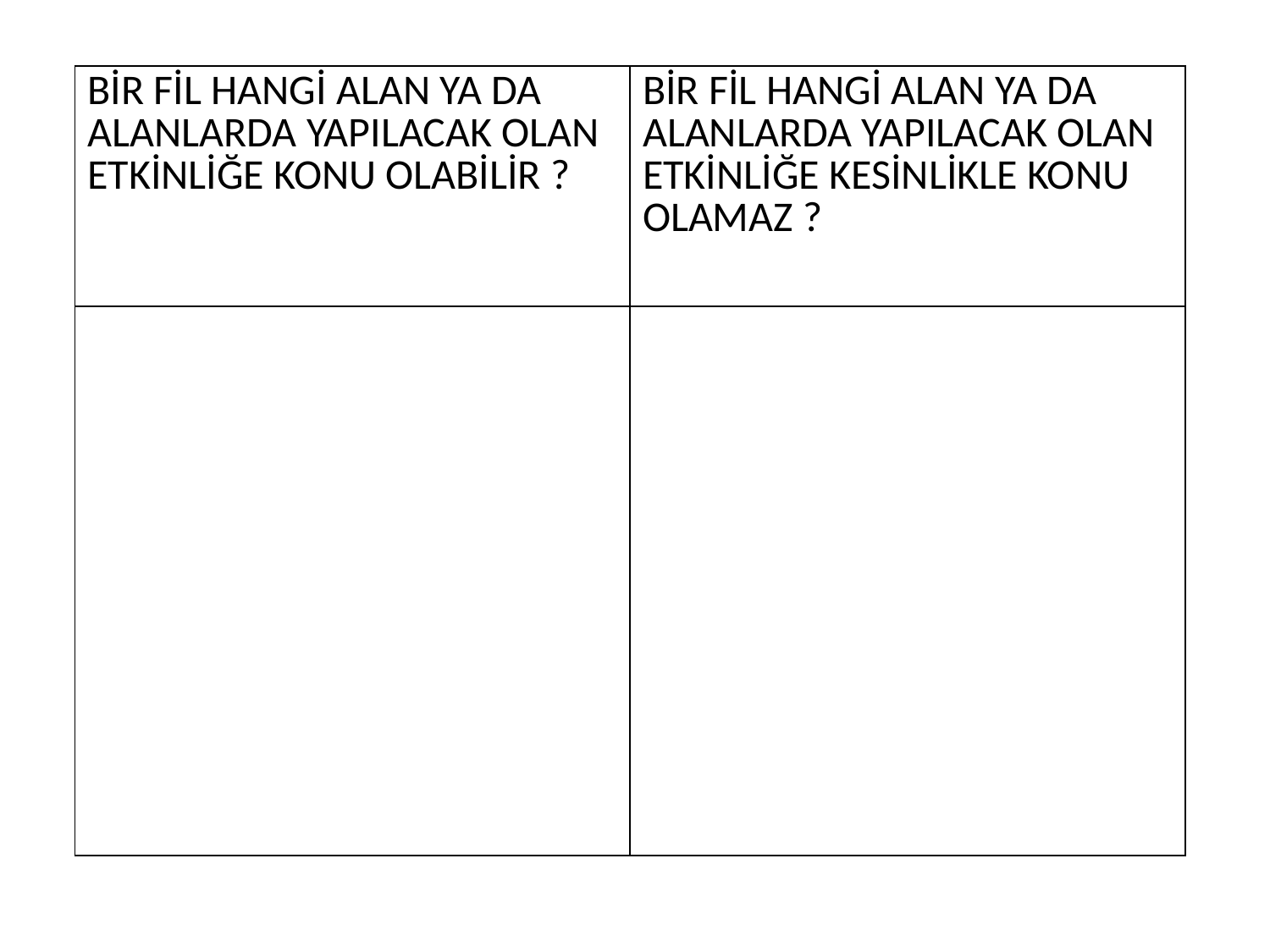

| BİR FİL HANGİ ALAN YA DA ALANLARDA YAPILACAK OLAN ETKİNLİĞE KONU OLABİLİR ? | BİR FİL HANGİ ALAN YA DA ALANLARDA YAPILACAK OLAN ETKİNLİĞE KESİNLİKLE KONU OLAMAZ ? |
| --- | --- |
|  |  |